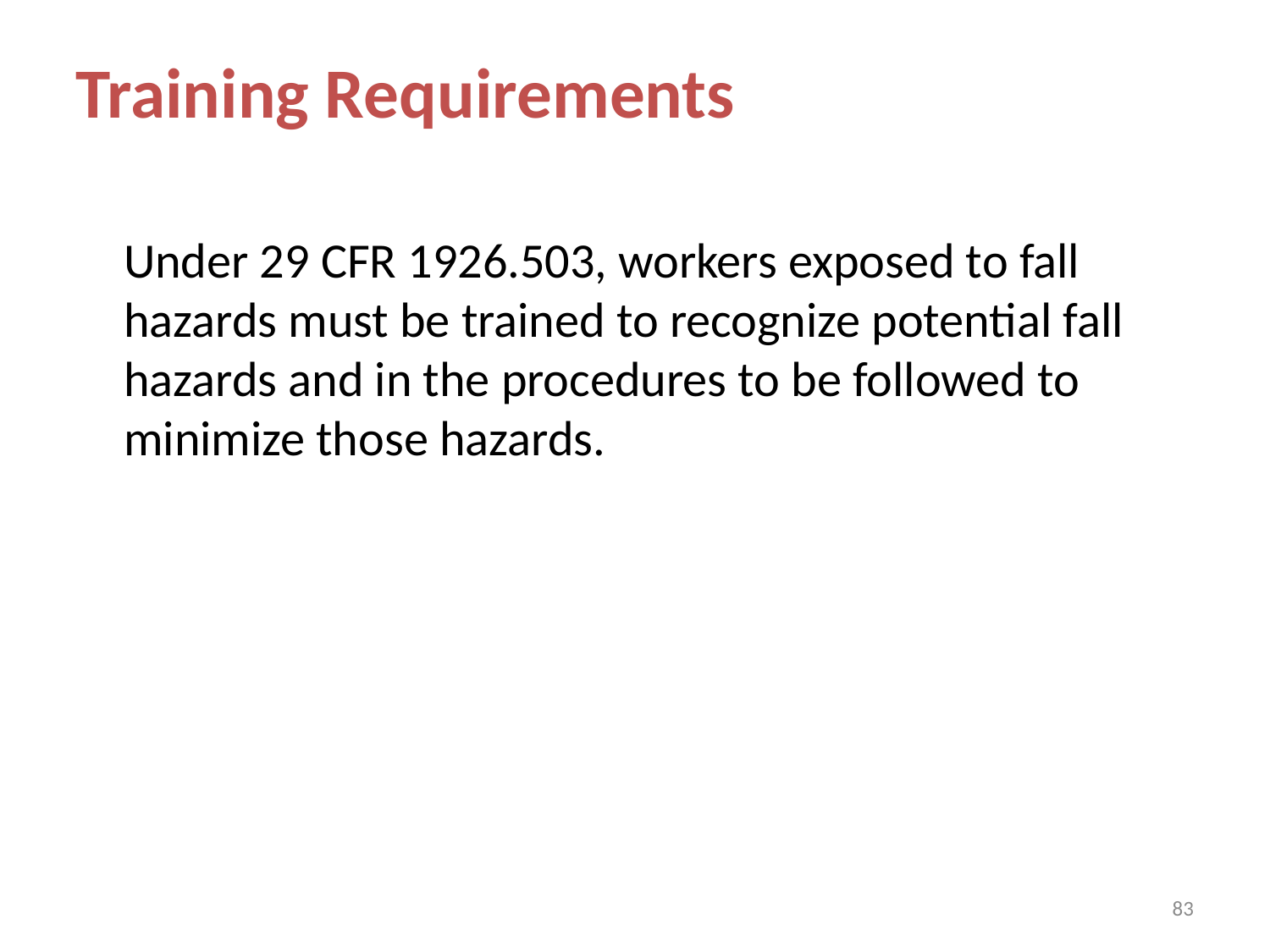

Training Requirements
	Under 29 CFR 1926.503, workers exposed to fall hazards must be trained to recognize potential fall hazards and in the procedures to be followed to minimize those hazards.
83